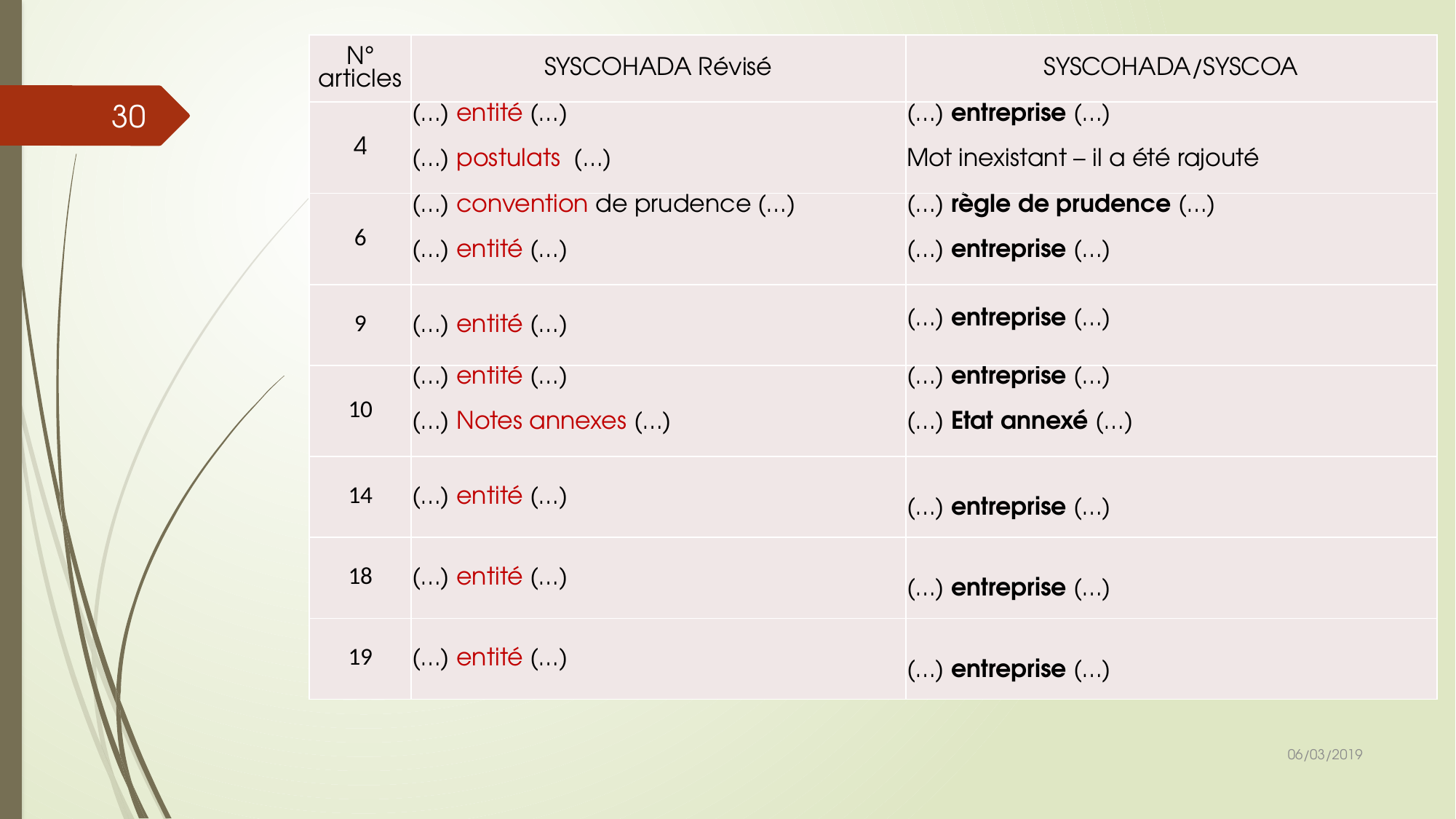

| N° articles | SYSCOHADA Révisé | SYSCOHADA/SYSCOA |
| --- | --- | --- |
| 4 | (…) entité (…) (…) postulats (…) | (…) entreprise (…) Mot inexistant – il a été rajouté |
| 6 | (…) convention de prudence (…) (…) entité (…) | (…) règle de prudence (…) (…) entreprise (…) |
| 9 | (…) entité (…) | (…) entreprise (…) |
| 10 | (…) entité (…) (…) Notes annexes (…) | (…) entreprise (…) (…) Etat annexé (…) |
| 14 | (…) entité (…) | (…) entreprise (…) |
| 18 | (…) entité (…) | (…) entreprise (…) |
| 19 | (…) entité (…) | (…) entreprise (…) |
30
06/03/2019